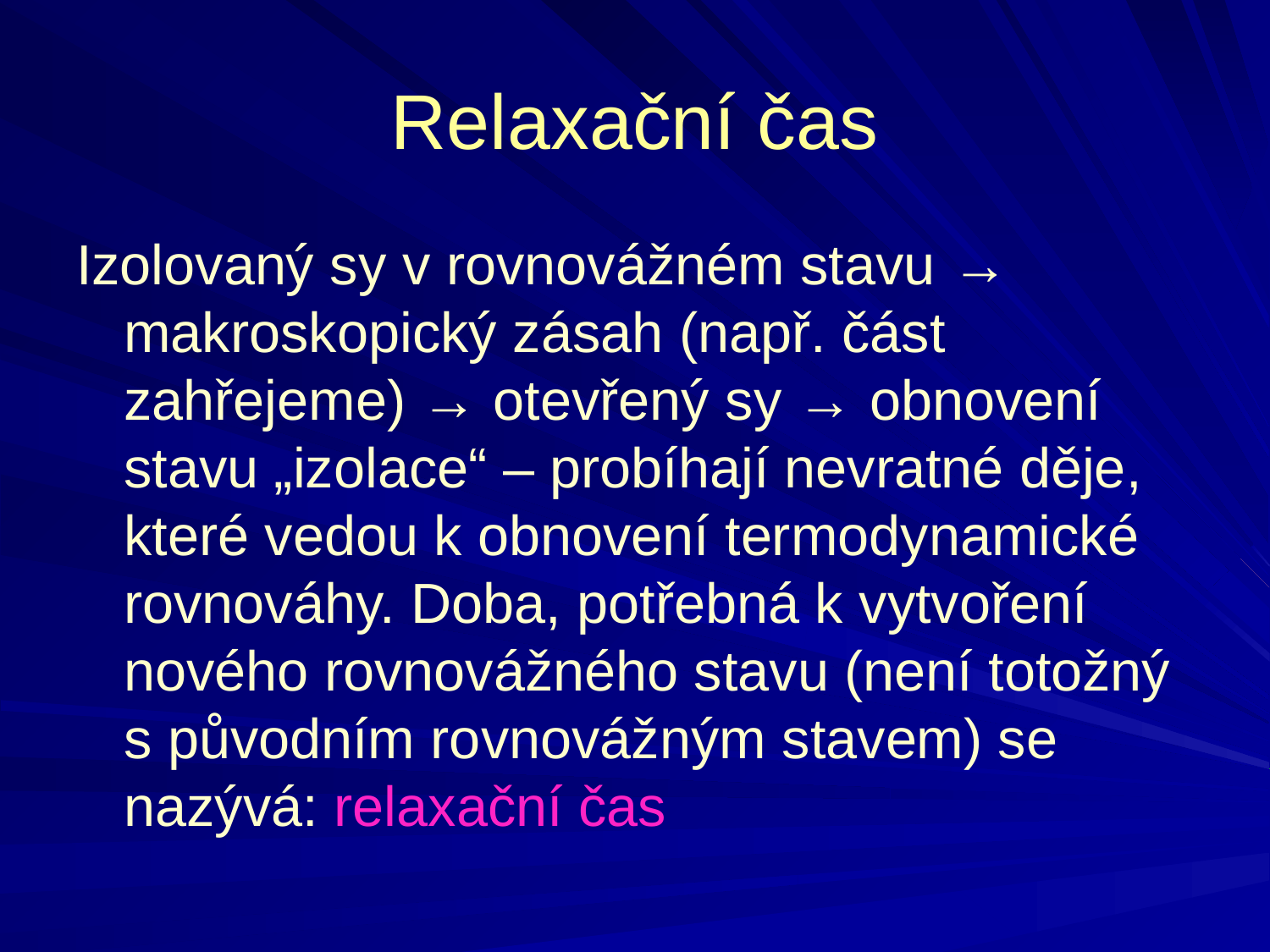

Relaxační čas
Izolovaný sy v rovnovážném stavu → makroskopický zásah (např. část zahřejeme) → otevřený sy → obnovení stavu „izolace“ – probíhají nevratné děje, které vedou k obnovení termodynamické rovnováhy. Doba, potřebná k vytvoření nového rovnovážného stavu (není totožný s původním rovnovážným stavem) se nazývá: relaxační čas